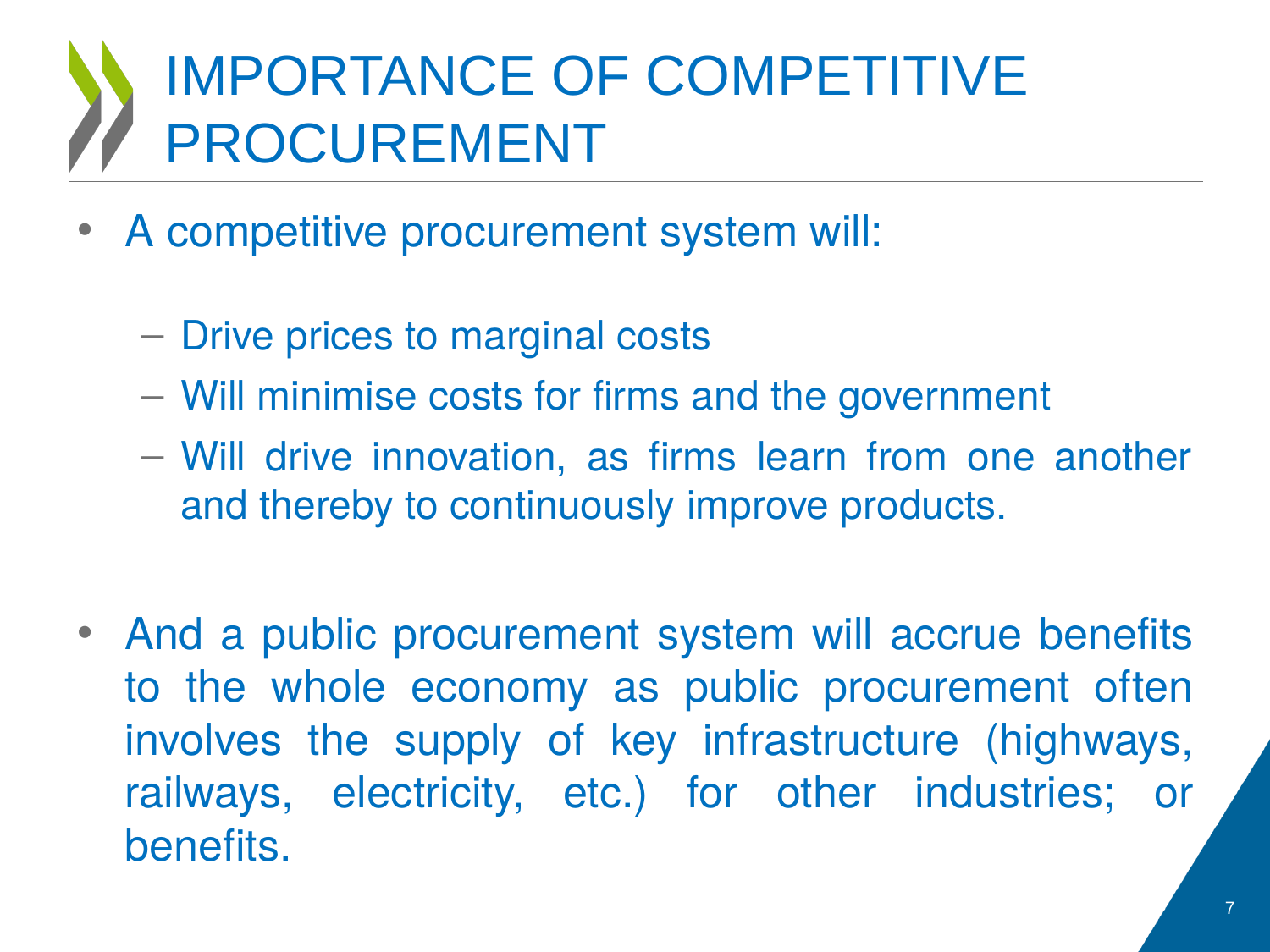

# IMPORTANCE OF COMPETITIVE PROCUREMENT
A competitive procurement system will:

Drive prices to marginal costs
Will minimise costs for firms and the government
Will drive innovation, as firms learn from one another and thereby to continuously improve products.

And a public procurement system will accrue benefits to the whole economy as public procurement often involves the supply of key infrastructure (highways, railways, electricity, etc.) for other industries; or benefits.
7